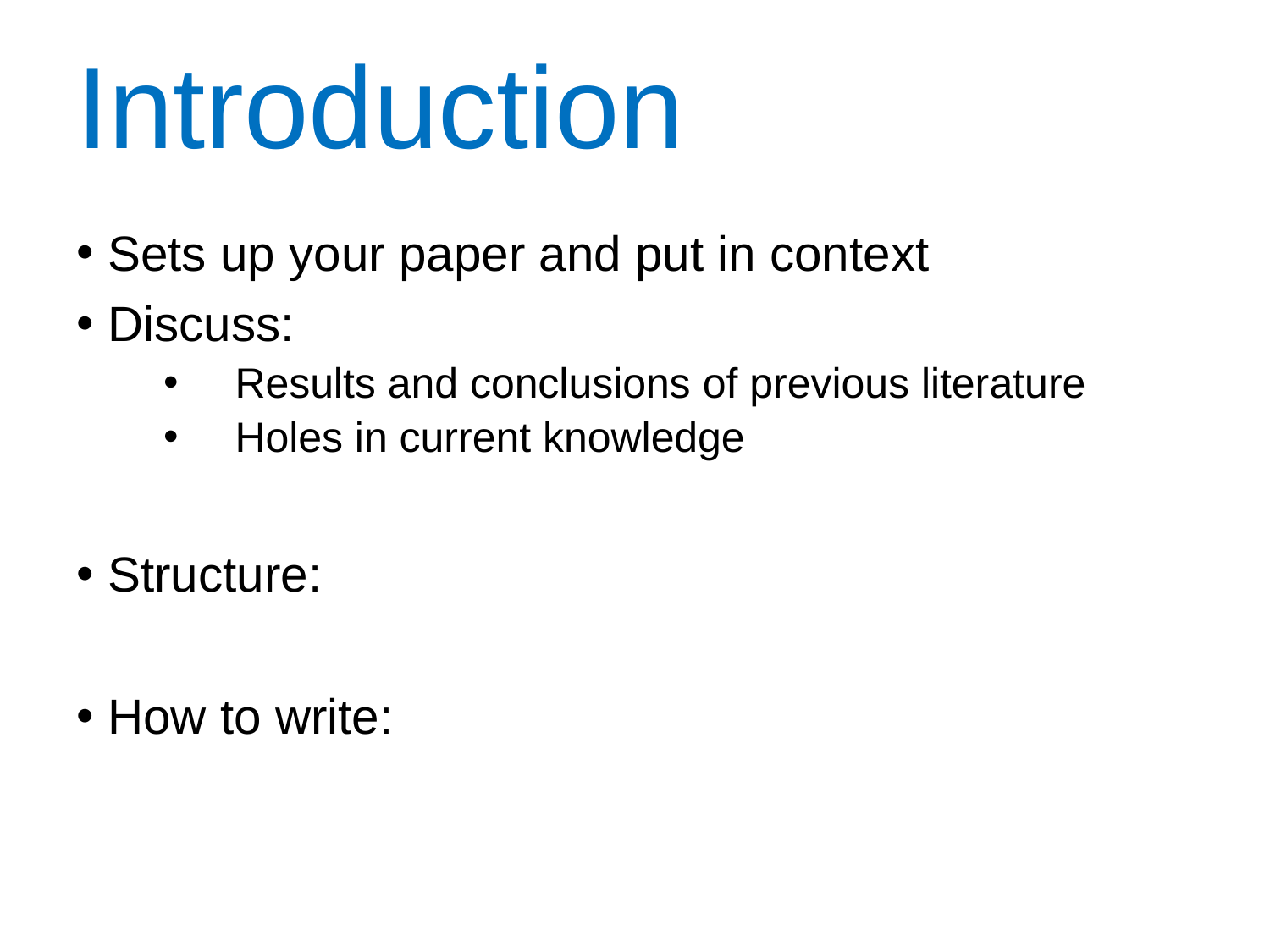

# Introduction
Sets up your paper and put in context
Discuss:
Results and conclusions of previous literature
Holes in current knowledge

Structure:

How to write: